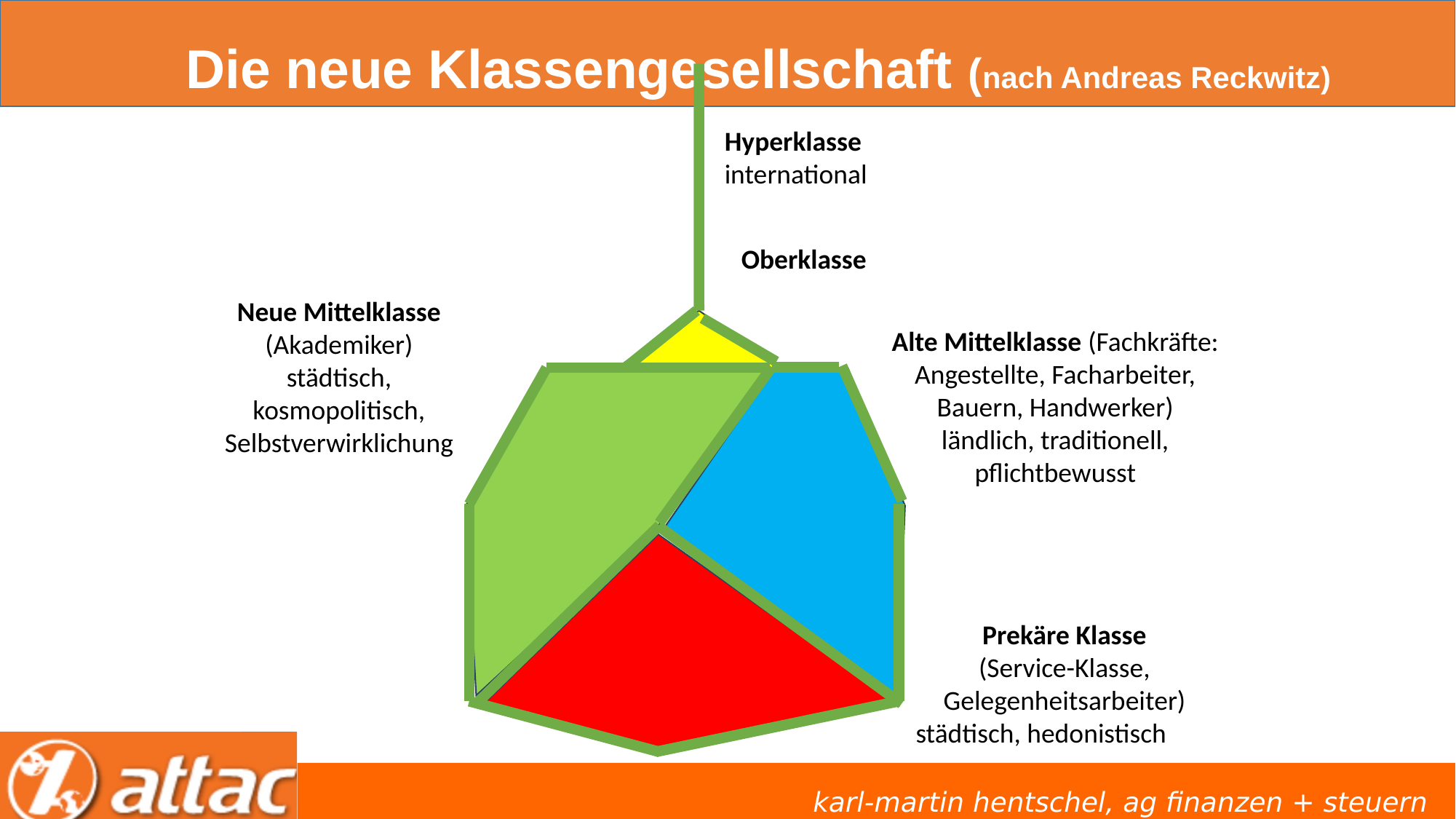

# Die neue Klassengesellschaft (nach Andreas Reckwitz)

Hyperklasse
international
Oberklasse
Neue Mittelklasse (Akademiker)
städtisch, kosmopolitisch, Selbstverwirklichung
Alte Mittelklasse (Fachkräfte: Angestellte, Facharbeiter, Bauern, Handwerker)
ländlich, traditionell, pflichtbewusst
Prekäre Klasse
(Service-Klasse, Gelegenheitsarbeiter)
städtisch, hedonistisch